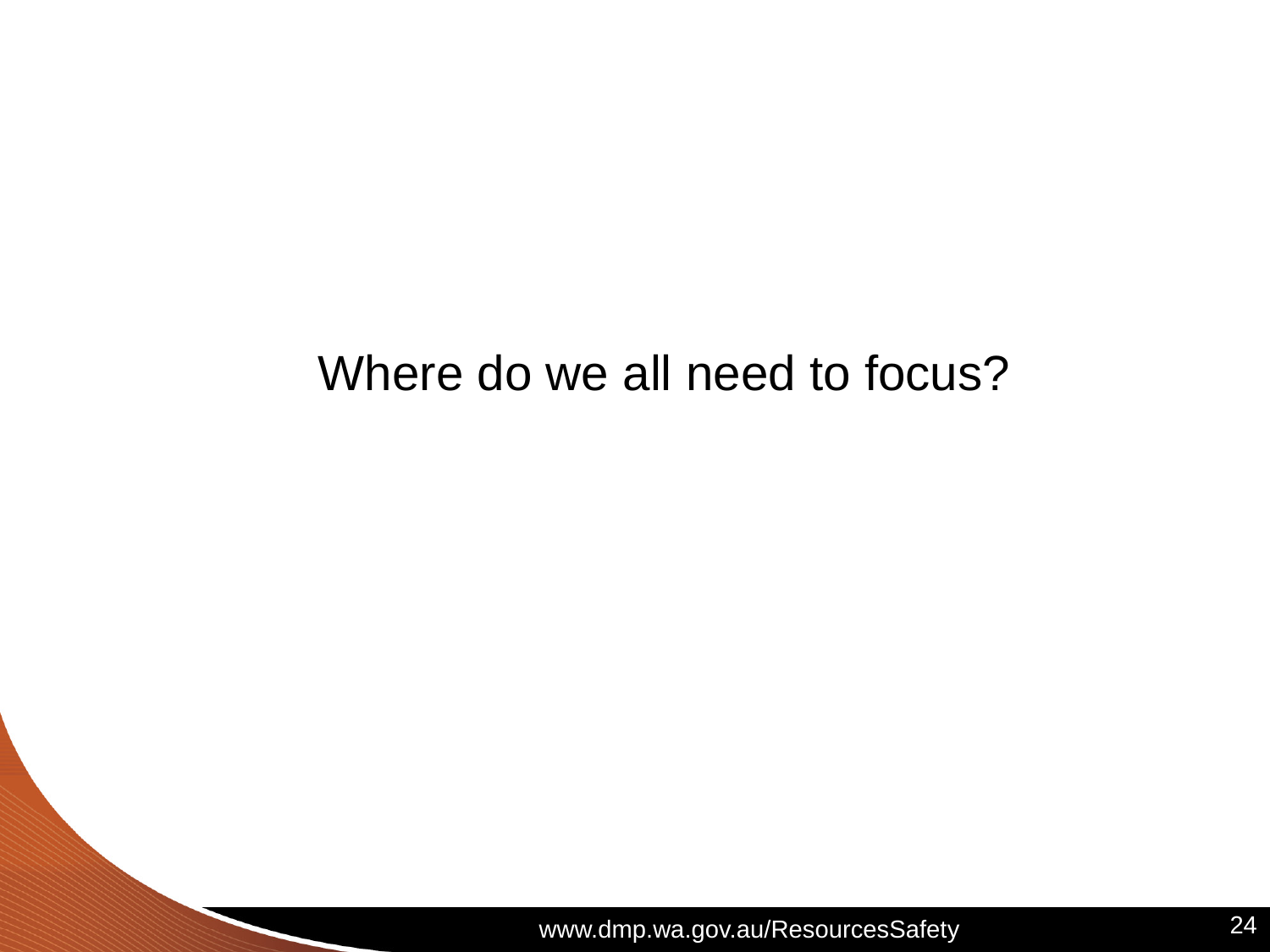

Where do we all need to focus?
24